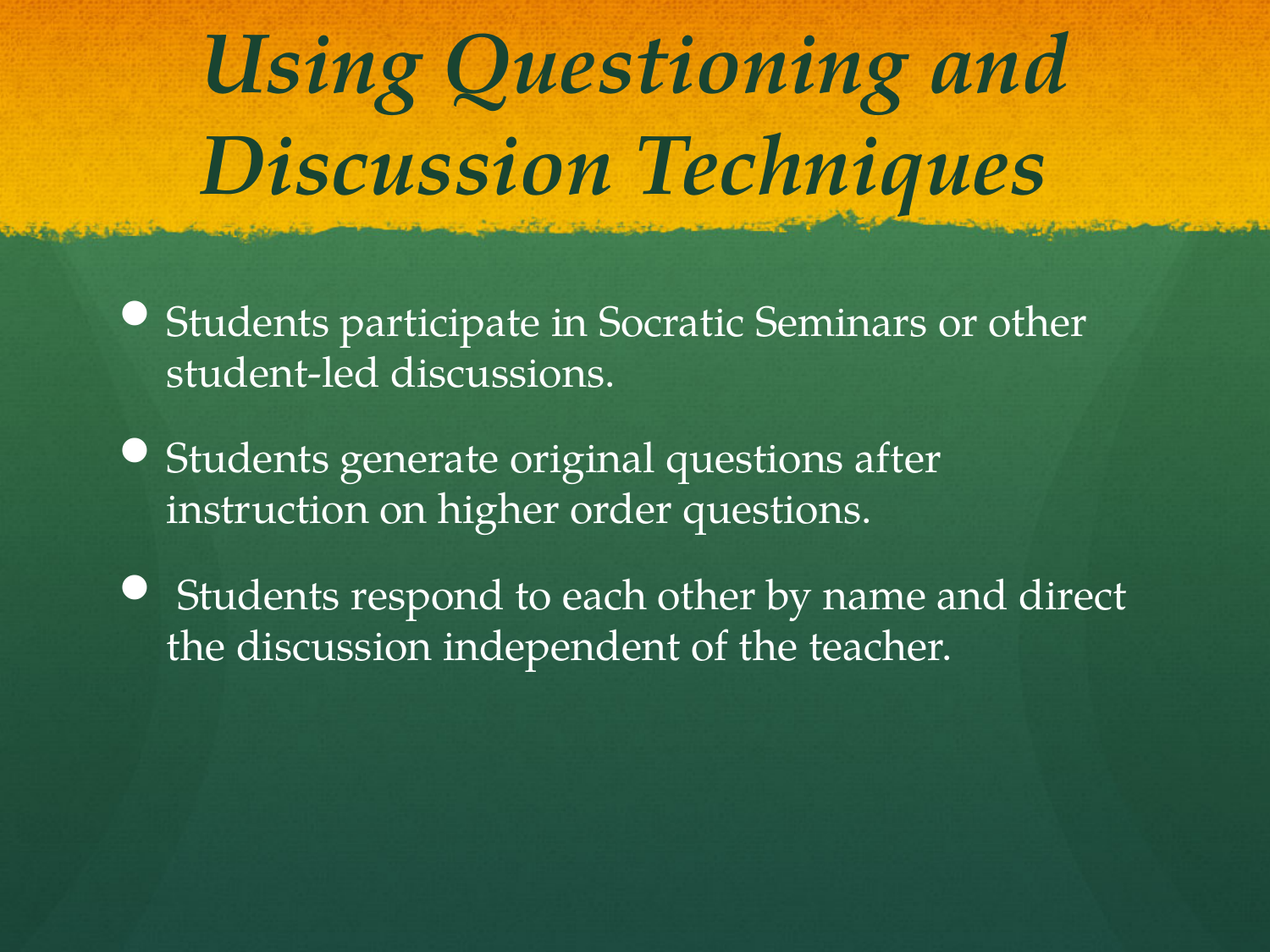

# Using Questioning and Discussion Techniques
Students participate in Socratic Seminars or other student-led discussions.
Students generate original questions after instruction on higher order questions.
 Students respond to each other by name and direct the discussion independent of the teacher.